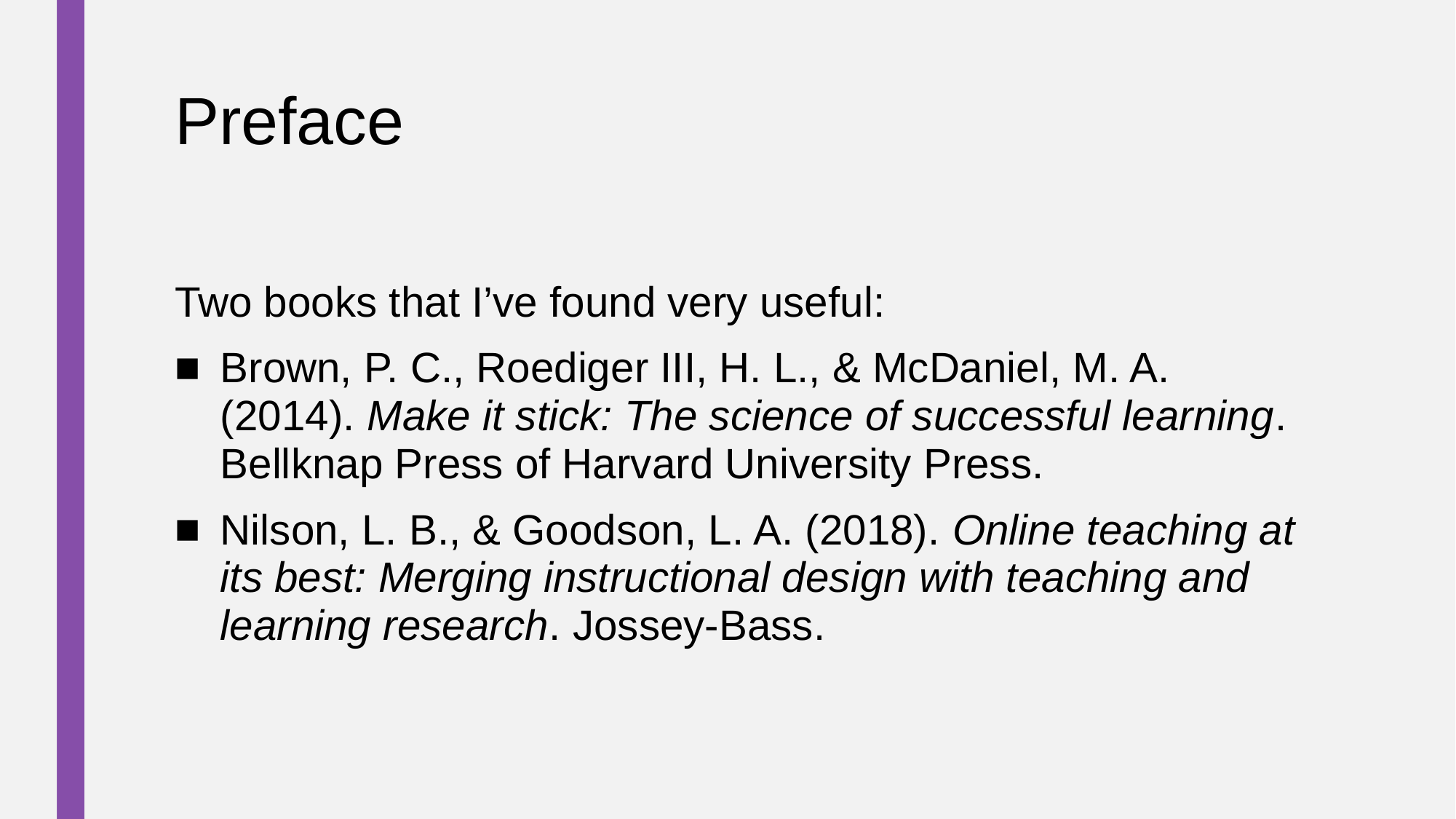

# Preface
Two books that I’ve found very useful:
Brown, P. C., Roediger III, H. L., & McDaniel, M. A. (2014). Make it stick: The science of successful learning. Bellknap Press of Harvard University Press.
Nilson, L. B., & Goodson, L. A. (2018). Online teaching at its best: Merging instructional design with teaching and learning research. Jossey-Bass.